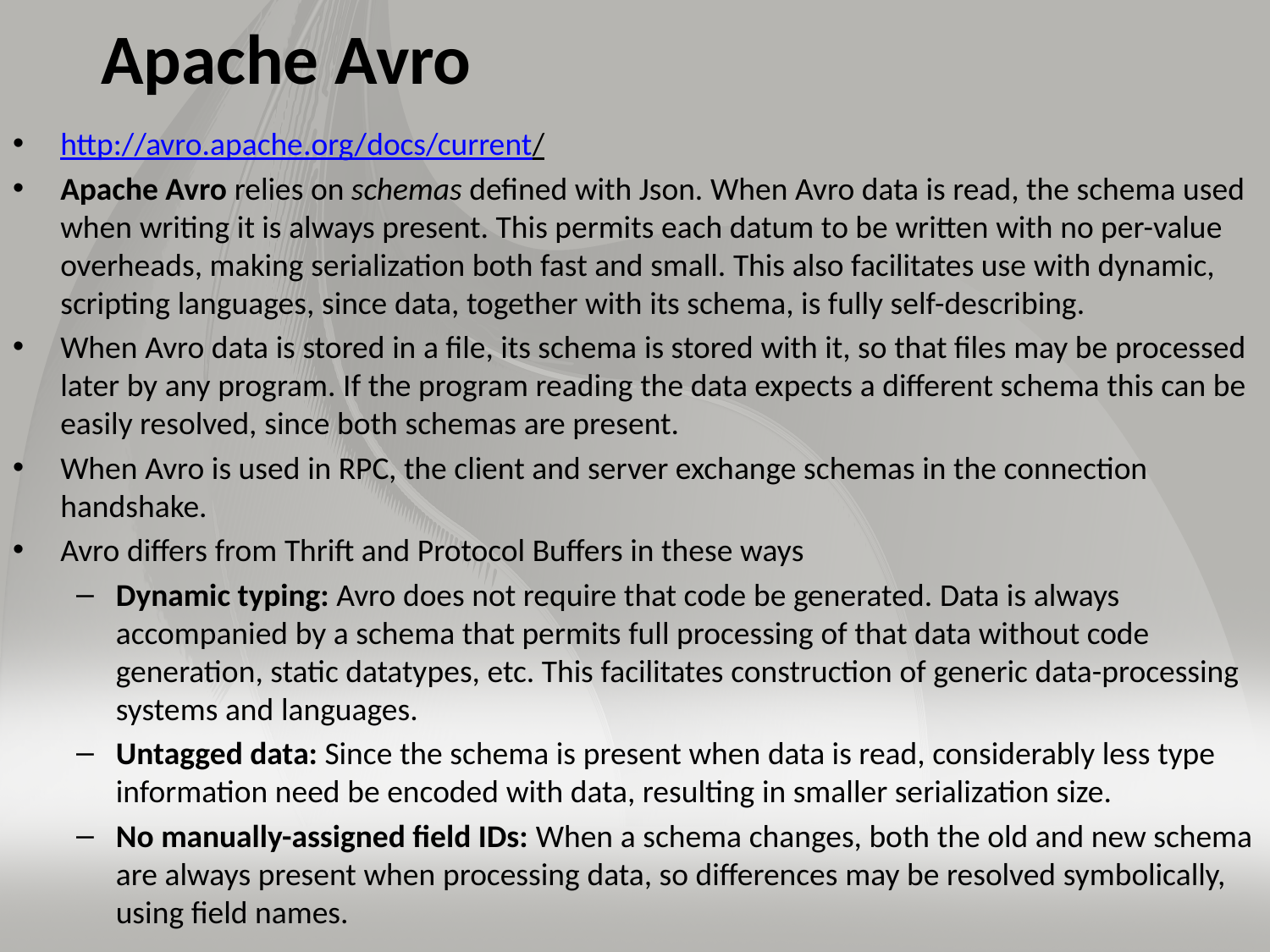

# Apache Avro
http://avro.apache.org/docs/current/
Apache Avro relies on schemas defined with Json. When Avro data is read, the schema used when writing it is always present. This permits each datum to be written with no per-value overheads, making serialization both fast and small. This also facilitates use with dynamic, scripting languages, since data, together with its schema, is fully self-describing.
When Avro data is stored in a file, its schema is stored with it, so that files may be processed later by any program. If the program reading the data expects a different schema this can be easily resolved, since both schemas are present.
When Avro is used in RPC, the client and server exchange schemas in the connection handshake.
Avro differs from Thrift and Protocol Buffers in these ways
Dynamic typing: Avro does not require that code be generated. Data is always accompanied by a schema that permits full processing of that data without code generation, static datatypes, etc. This facilitates construction of generic data-processing systems and languages.
Untagged data: Since the schema is present when data is read, considerably less type information need be encoded with data, resulting in smaller serialization size.
No manually-assigned field IDs: When a schema changes, both the old and new schema are always present when processing data, so differences may be resolved symbolically, using field names.